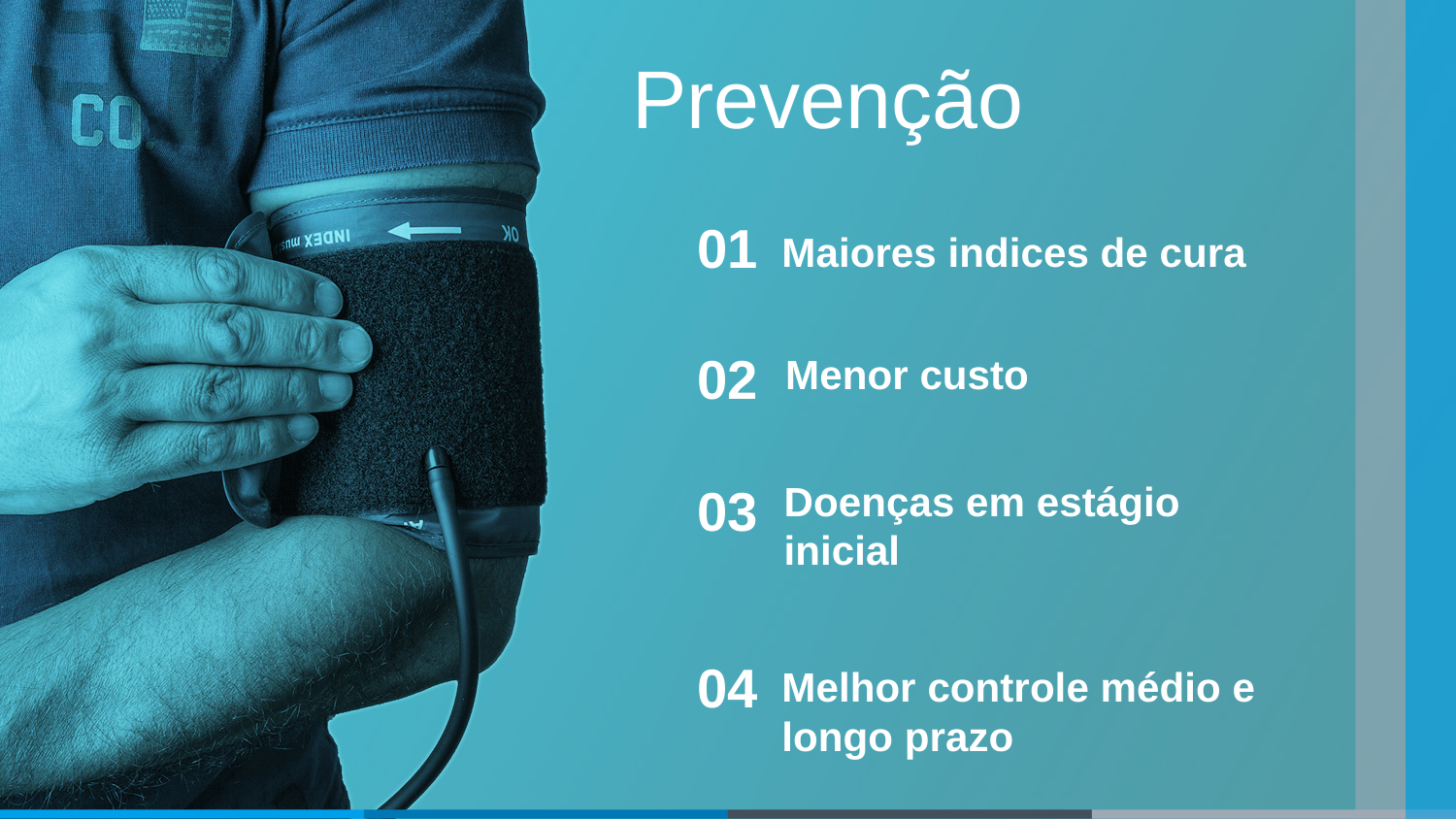

Prevenção
01
Maiores indices de cura

02
Menor custo
Doenças em estágio inicial

03
04
Melhor controle médio e longo prazo